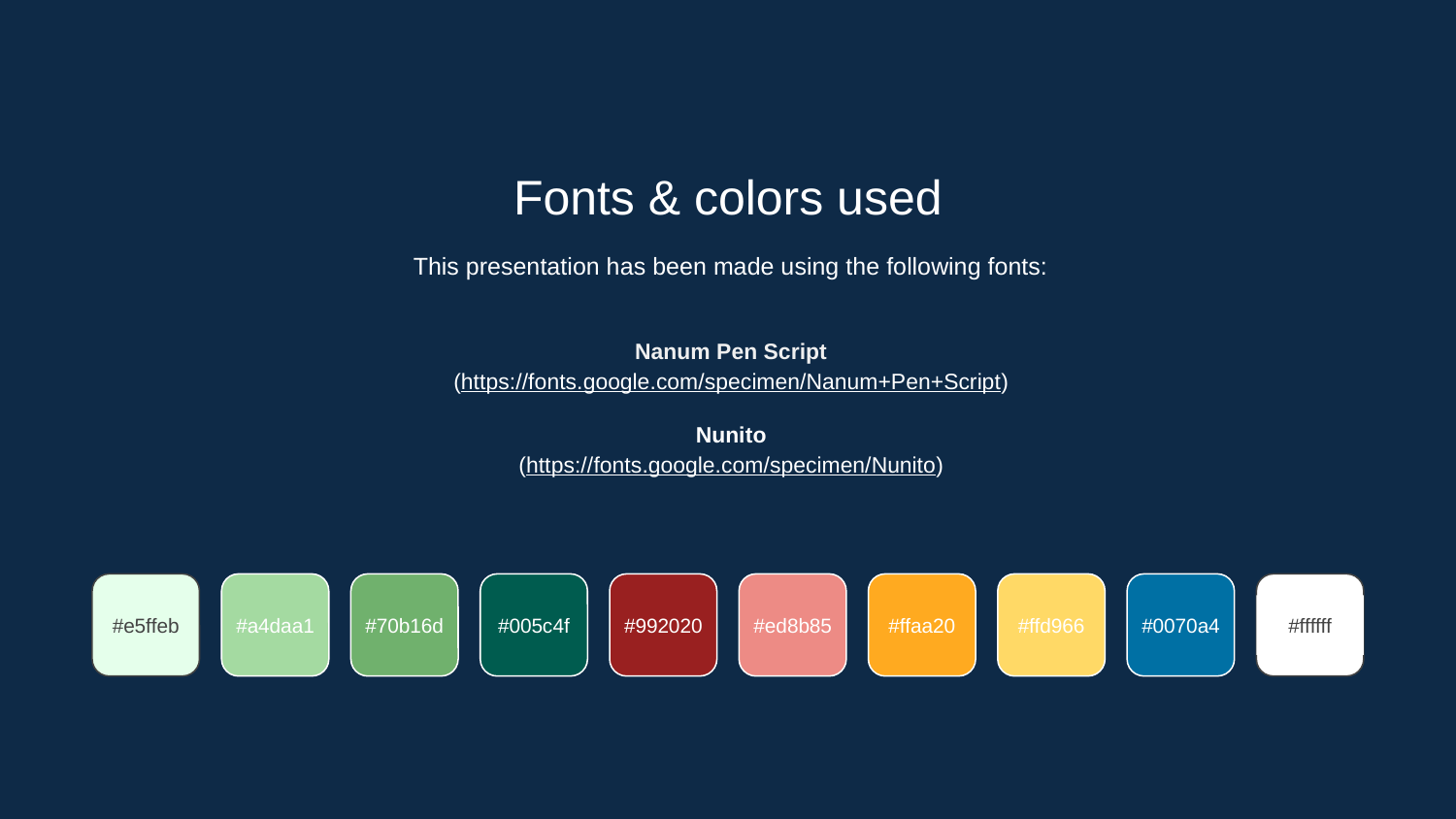

Fonts & colors used
This presentation has been made using the following fonts:

Nanum Pen Script
(https://fonts.google.com/specimen/Nanum+Pen+Script)

Nunito
(https://fonts.google.com/specimen/Nunito)

#e5ffeb

#a4daa1

#70b16d

#005c4f

#992020

#ed8b85

#ffaa20

#ffd966

#0070a4

#ffffff